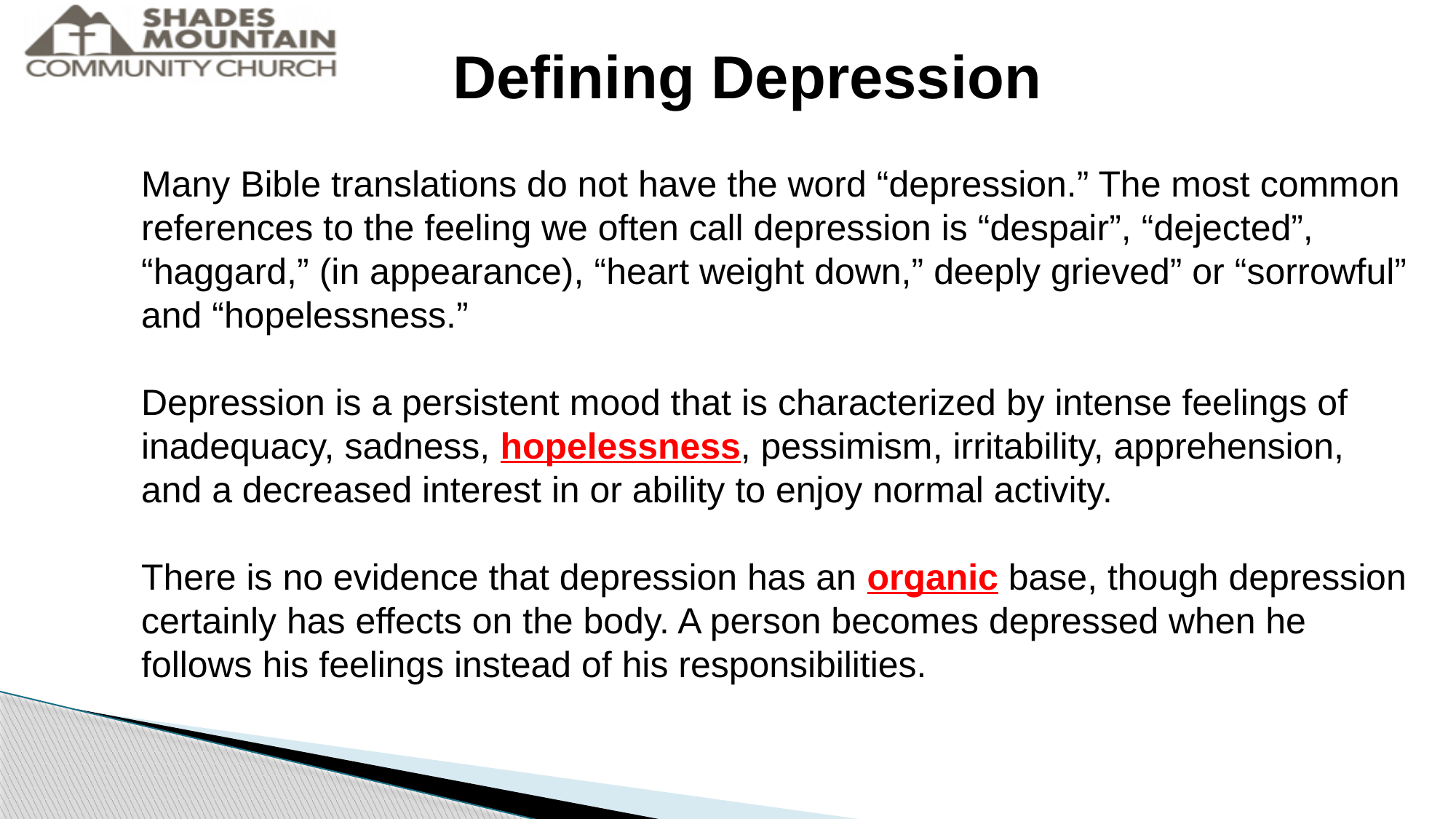

Defining Depression
Many Bible translations do not have the word “depression.” The most common references to the feeling we often call depression is “despair”, “dejected”, “haggard,” (in appearance), “heart weight down,” deeply grieved” or “sorrowful” and “hopelessness.”

Depression is a persistent mood that is characterized by intense feelings of inadequacy, sadness, hopelessness, pessimism, irritability, apprehension, and a decreased interest in or ability to enjoy normal activity.

There is no evidence that depression has an organic base, though depression certainly has effects on the body. A person becomes depressed when he follows his feelings instead of his responsibilities.